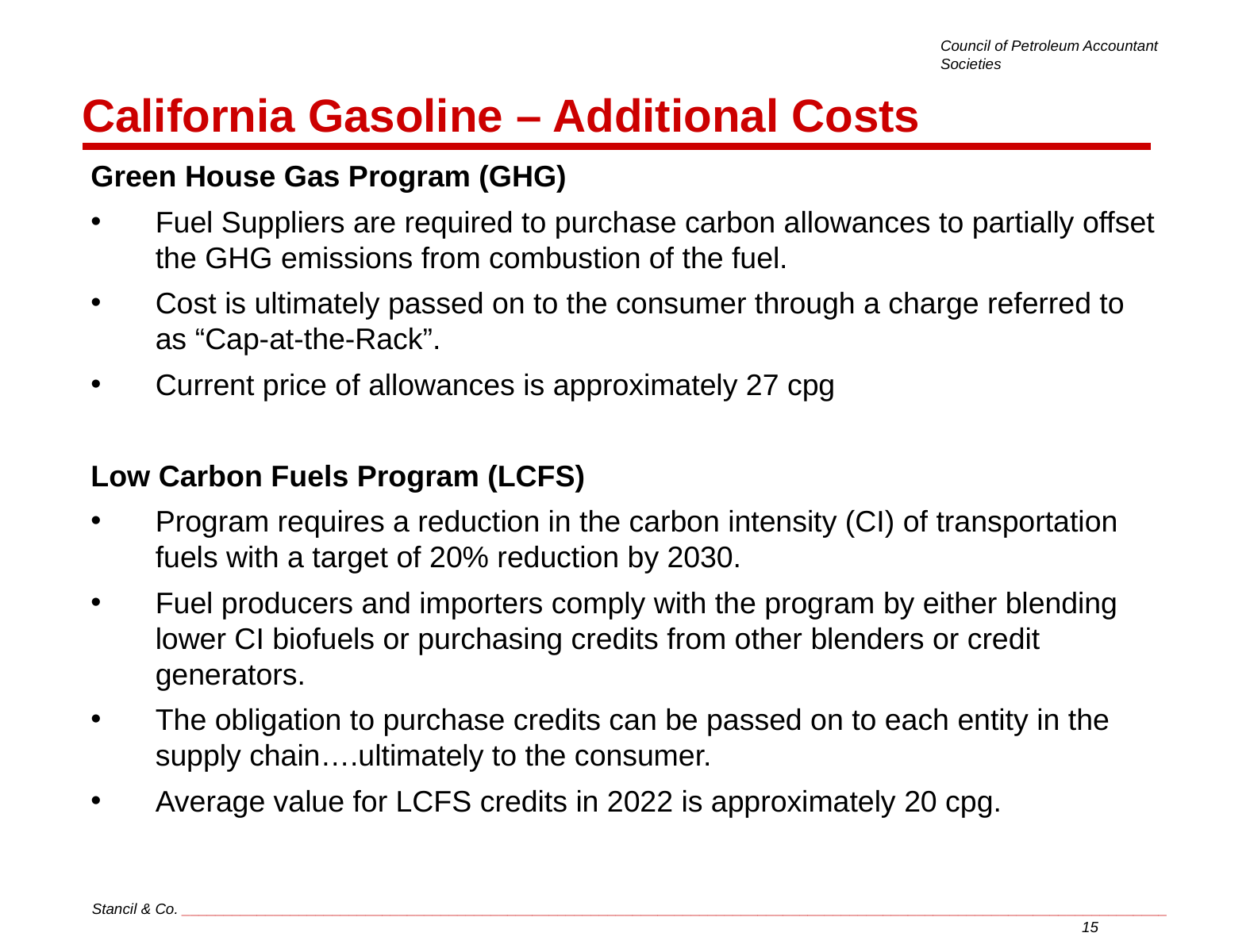

# California Gasoline – Additional Costs

Green House Gas Program (GHG)
Fuel Suppliers are required to purchase carbon allowances to partially offset the GHG emissions from combustion of the fuel.
Cost is ultimately passed on to the consumer through a charge referred to as “Cap-at-the-Rack”.
Current price of allowances is approximately 27 cpg

Low Carbon Fuels Program (LCFS)
Program requires a reduction in the carbon intensity (CI) of transportation fuels with a target of 20% reduction by 2030.
Fuel producers and importers comply with the program by either blending lower CI biofuels or purchasing credits from other blenders or credit generators.
The obligation to purchase credits can be passed on to each entity in the supply chain….ultimately to the consumer.
Average value for LCFS credits in 2022 is approximately 20 cpg.